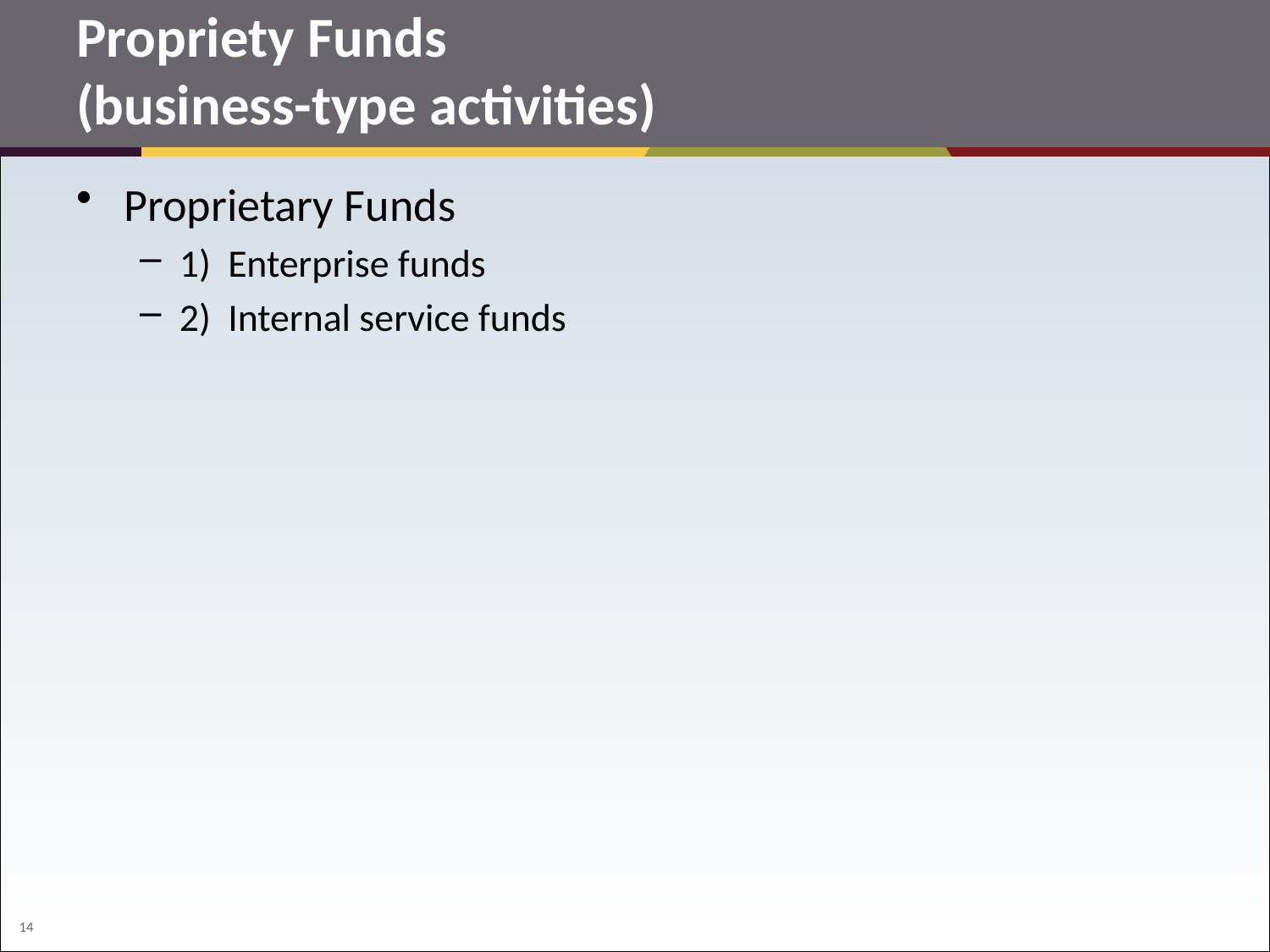

# Propriety Funds (business-type activities)
Proprietary Funds
1)  Enterprise funds
2)  Internal service funds